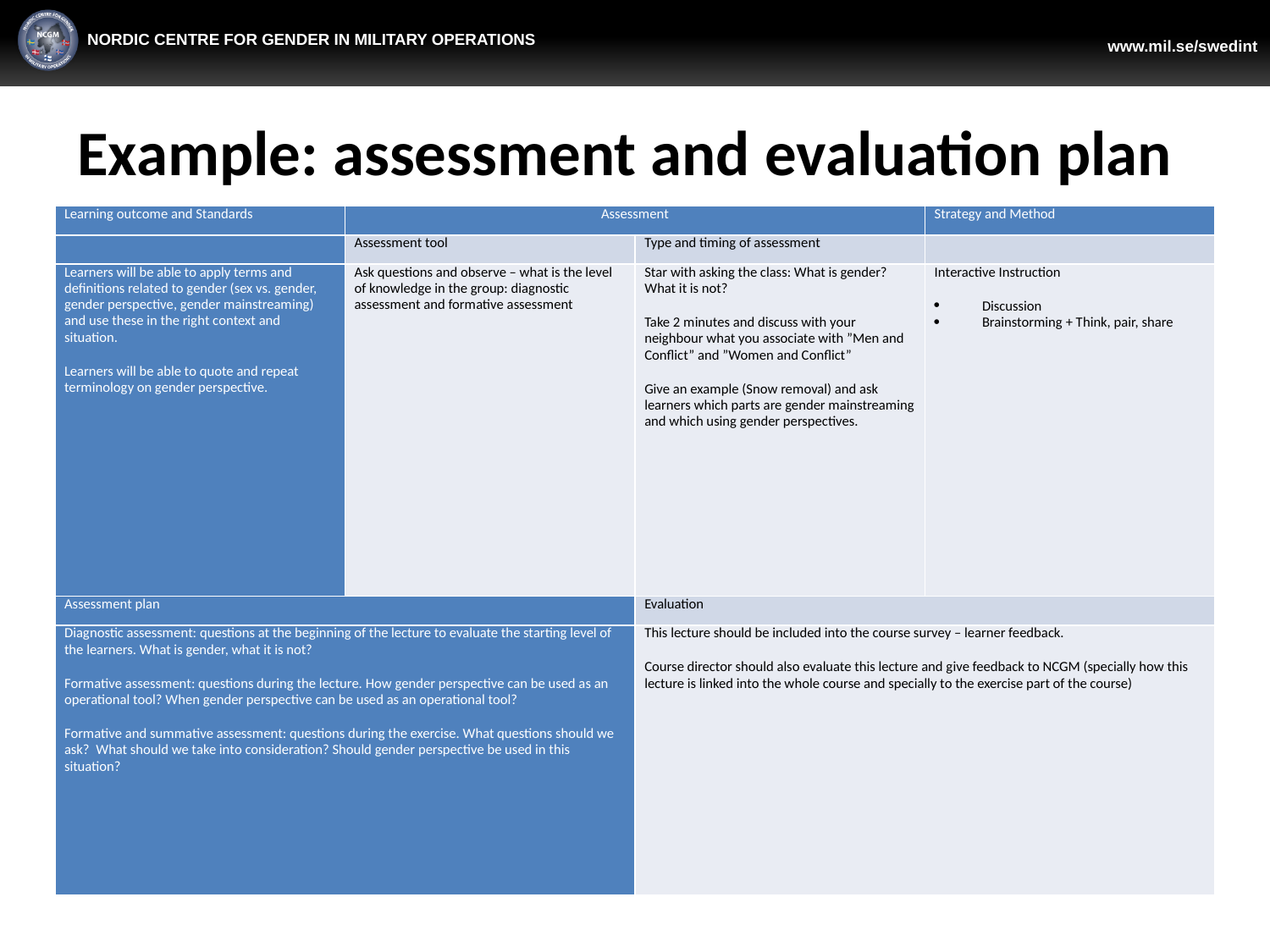

# Example: assessment and evaluation plan
| Learning outcome and Standards | Assessment |  | Strategy and Method |
| --- | --- | --- | --- |
|  | Assessment tool | Type and timing of assessment |  |
| Learners will be able to apply terms and definitions related to gender (sex vs. gender, gender perspective, gender mainstreaming) and use these in the right context and situation. Learners will be able to quote and repeat terminology on gender perspective. | Ask questions and observe – what is the level of knowledge in the group: diagnostic assessment and formative assessment | Star with asking the class: What is gender? What it is not? Take 2 minutes and discuss with your neighbour what you associate with ”Men and Conflict” and ”Women and Conflict” Give an example (Snow removal) and ask learners which parts are gender mainstreaming and which using gender perspectives. | Interactive Instruction Discussion Brainstorming + Think, pair, share |
| Assessment plan |  | Evaluation |  |
| Diagnostic assessment: questions at the beginning of the lecture to evaluate the starting level of the learners. What is gender, what it is not? Formative assessment: questions during the lecture. How gender perspective can be used as an operational tool? When gender perspective can be used as an operational tool? Formative and summative assessment: questions during the exercise. What questions should we ask? What should we take into consideration? Should gender perspective be used in this situation? |  | This lecture should be included into the course survey – learner feedback. Course director should also evaluate this lecture and give feedback to NCGM (specially how this lecture is linked into the whole course and specially to the exercise part of the course) |  |